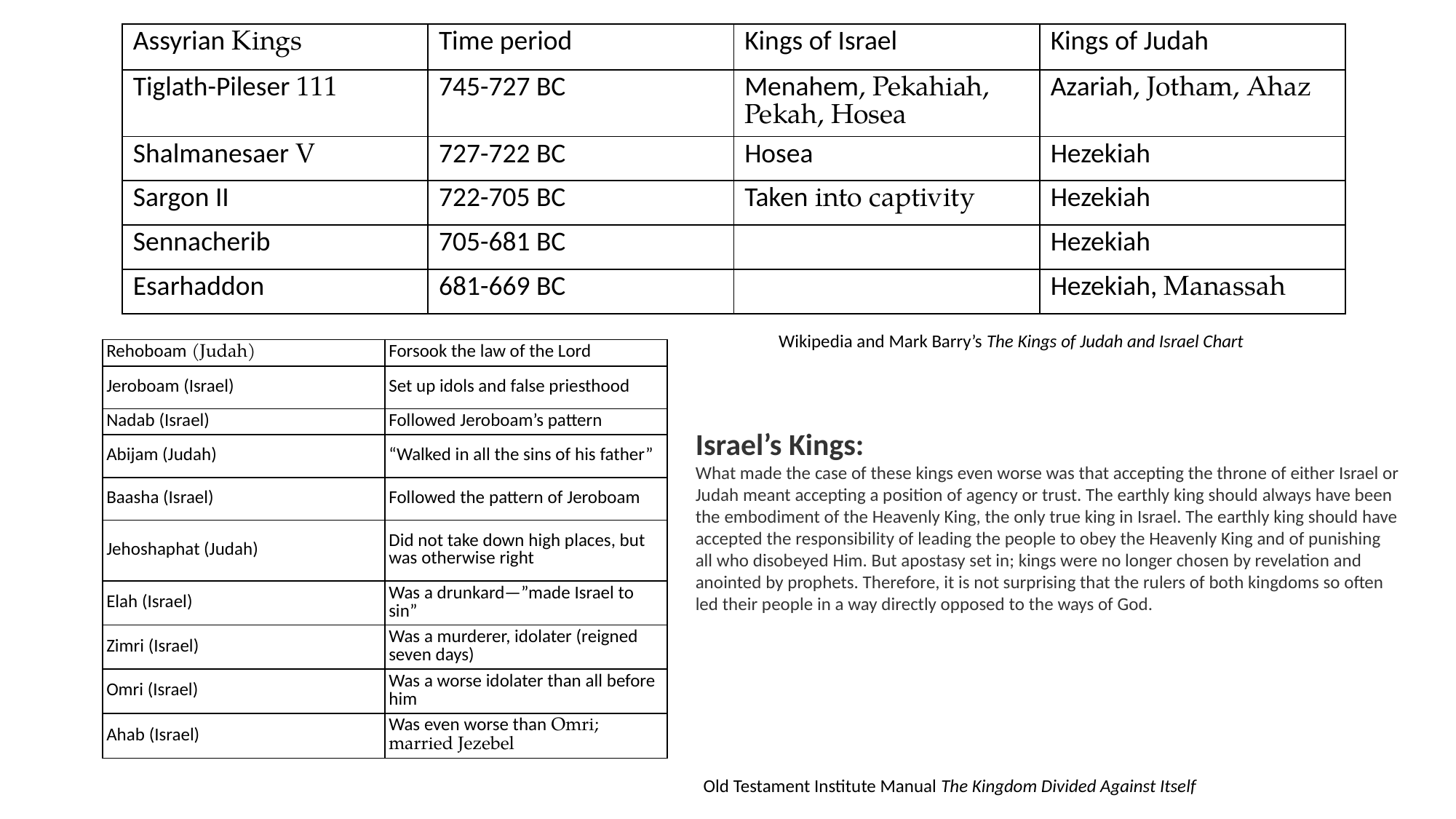

| Assyrian Kings | Time period | Kings of Israel | Kings of Judah |
| --- | --- | --- | --- |
| Tiglath-Pileser 111 | 745-727 BC | Menahem, Pekahiah, Pekah, Hosea | Azariah, Jotham, Ahaz |
| Shalmanesaer V | 727-722 BC | Hosea | Hezekiah |
| Sargon II | 722-705 BC | Taken into captivity | Hezekiah |
| Sennacherib | 705-681 BC |  | Hezekiah |
| Esarhaddon | 681-669 BC |  | Hezekiah, Manassah |
Wikipedia and Mark Barry’s The Kings of Judah and Israel Chart
| Rehoboam (Judah) | Forsook the law of the Lord |
| --- | --- |
| Jeroboam (Israel) | Set up idols and false priesthood |
| Nadab (Israel) | Followed Jeroboam’s pattern |
| Abijam (Judah) | “Walked in all the sins of his father” |
| Baasha (Israel) | Followed the pattern of Jeroboam |
| Jehoshaphat (Judah) | Did not take down high places, but was otherwise right |
| Elah (Israel) | Was a drunkard—”made Israel to sin” |
| Zimri (Israel) | Was a murderer, idolater (reigned seven days) |
| Omri (Israel) | Was a worse idolater than all before him |
| Ahab (Israel) | Was even worse than Omri; married Jezebel |
Israel’s Kings:
What made the case of these kings even worse was that accepting the throne of either Israel or Judah meant accepting a position of agency or trust. The earthly king should always have been the embodiment of the Heavenly King, the only true king in Israel. The earthly king should have accepted the responsibility of leading the people to obey the Heavenly King and of punishing all who disobeyed Him. But apostasy set in; kings were no longer chosen by revelation and anointed by prophets. Therefore, it is not surprising that the rulers of both kingdoms so often led their people in a way directly opposed to the ways of God.
Old Testament Institute Manual The Kingdom Divided Against Itself